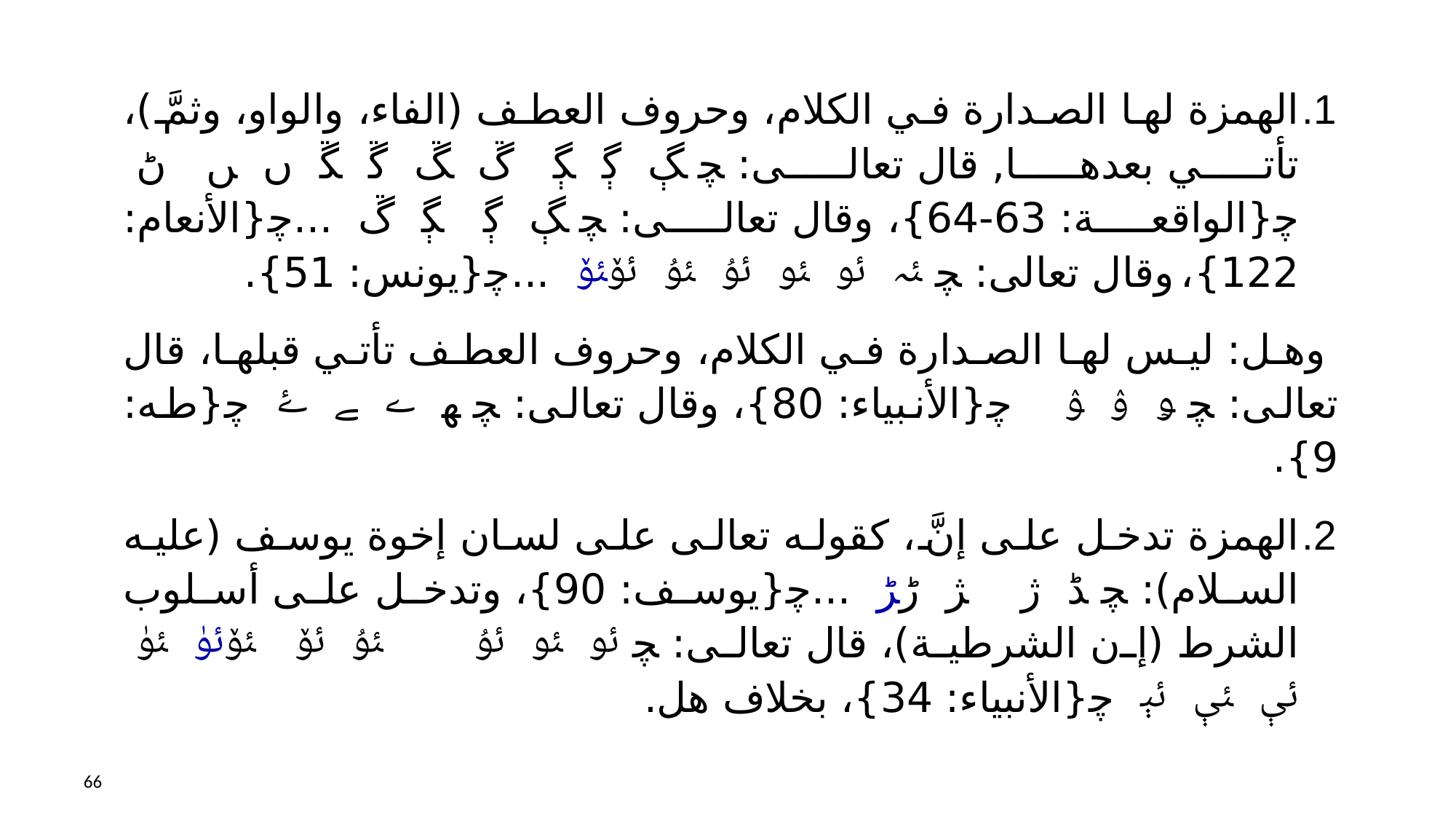

الهمزة لها الصدارة في الكلام، وحروف العطف (الفاء، والواو، وثمَّ)، تأتي بعدها, قال تعالى: ﭽ ﮗ  ﮘ  ﮙ   ﮚ  ﮛ  ﮜ  ﮝ  ﮞ  ﮟ   ﮠ  ﭼ{الواقعة: 63-64}، وقال تعالى: ﭽ ﮗ  ﮘ   ﮙ  ﮚ  ...ﭼ{الأنعام: 122}، وقال تعالى: ﭽ ﯭ  ﯮ  ﯯ  ﯰ  ﯱ  ﯲﯳ  ...ﭼ{يونس: 51}.
 وهل: ليس لها الصدارة في الكلام، وحروف العطف تأتي قبلها، قال تعالى: ﭽ ﯡ  ﯢ  ﯣ    ﭼ{الأنبياء: 80}، وقال تعالى: ﭽ ﮭ  ﮮ  ﮯ  ﮰ  ﭼ{طه: 9}.
الهمزة تدخل على إنَّ، كقوله تعالى على لسان إخوة يوسف (عليه السلام): ﭽ ﮉ  ﮊ    ﮋ  ﮌﮍ  ...ﭼ{يوسف: 90}، وتدخل على أسلوب الشرط (إن الشرطية)، قال تعالى: ﭽ ﯮ  ﯯ  ﯰ       ﯱ  ﯲ   ﯳﯴ  ﯵ  ﯶ  ﯷ  ﯸ  ﭼ{الأنبياء: 34}، بخلاف هل.

66